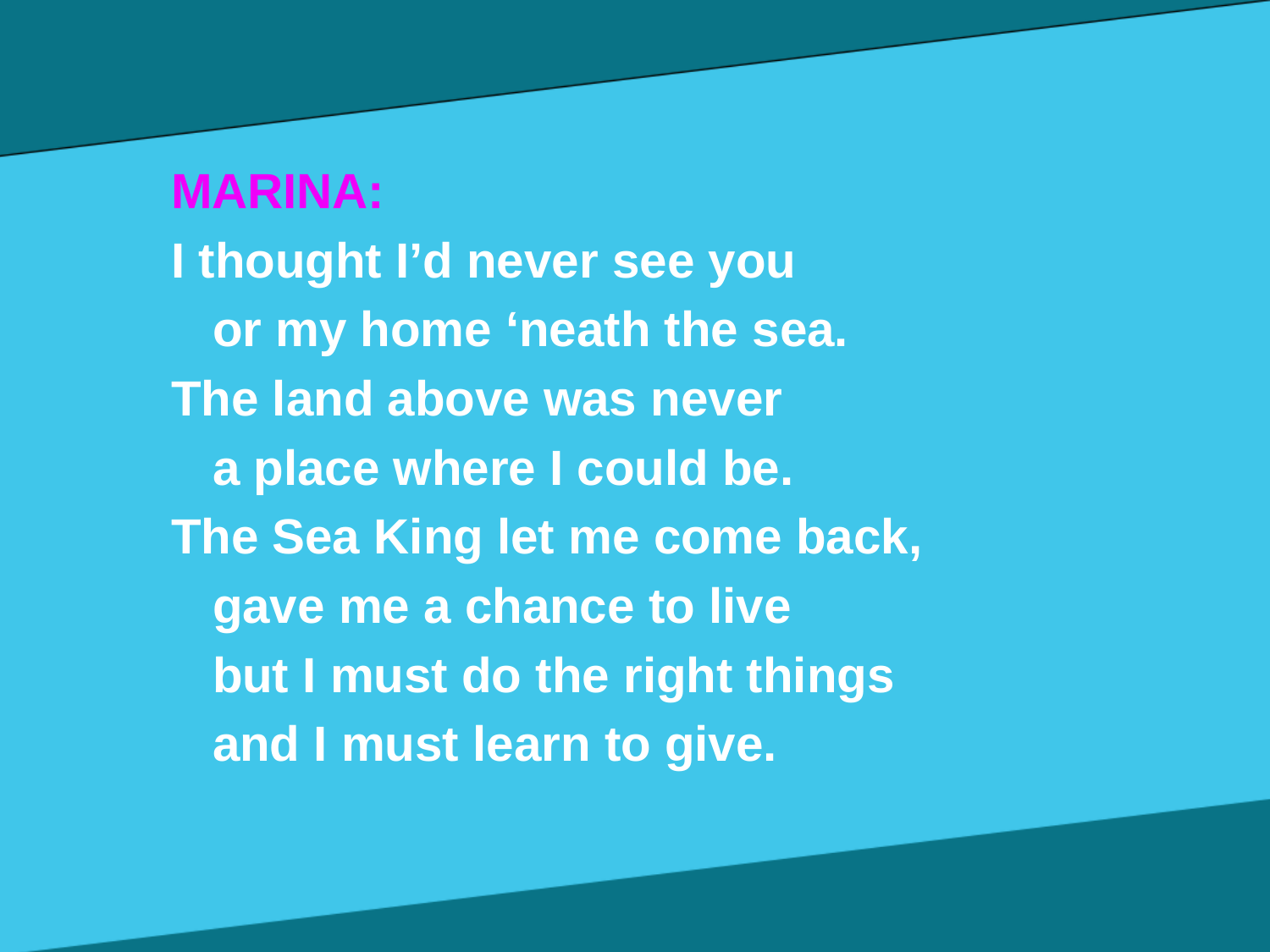

MARINA:
I thought I’d never see you
   or my home ‘neath the sea.
The land above was never
   a place where I could be.
The Sea King let me come back,
   gave me a chance to live
   but I must do the right things
   and I must learn to give.